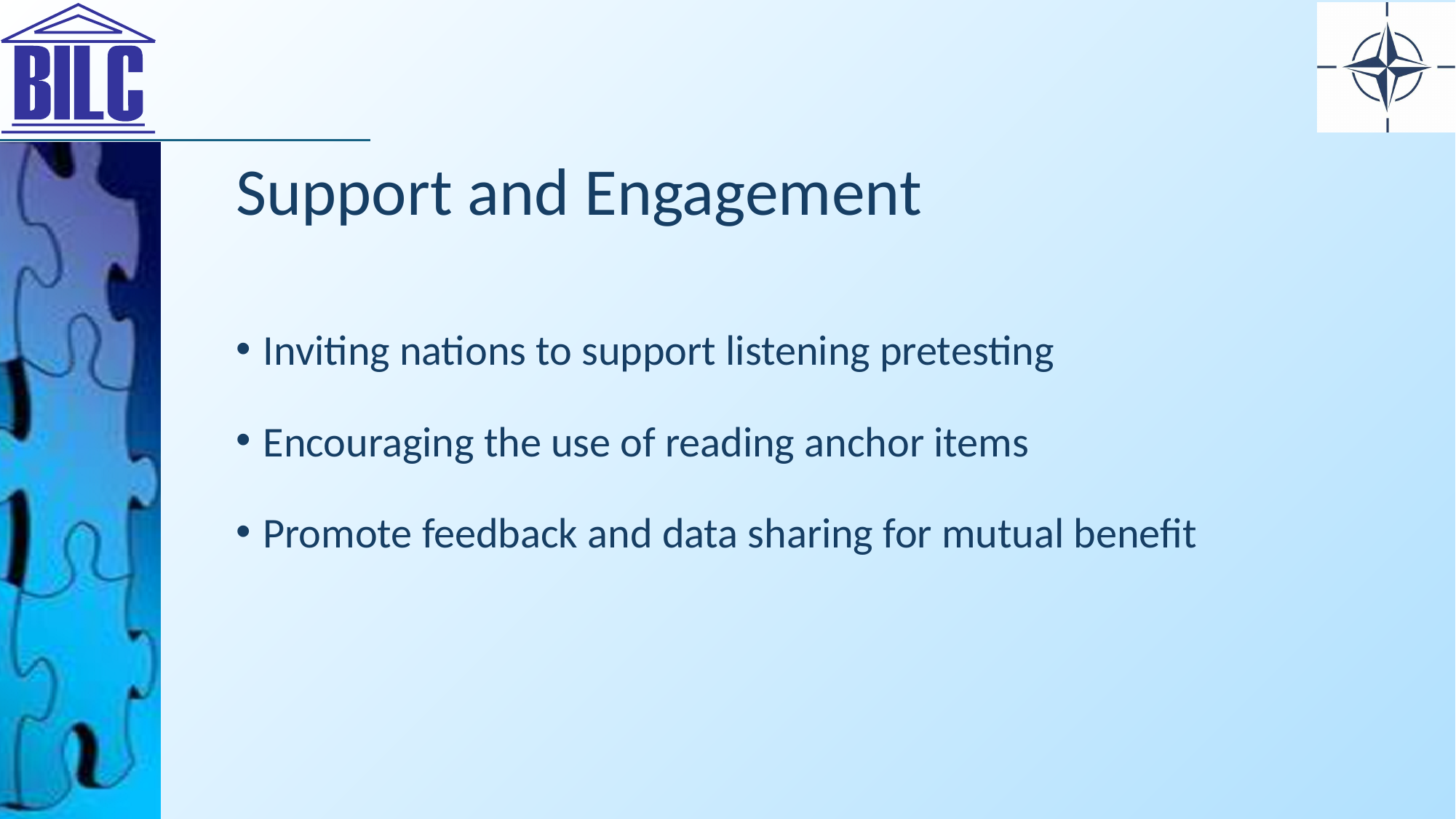

# Support and Engagement
Inviting nations to support listening pretesting
Encouraging the use of reading anchor items
Promote feedback and data sharing for mutual benefit